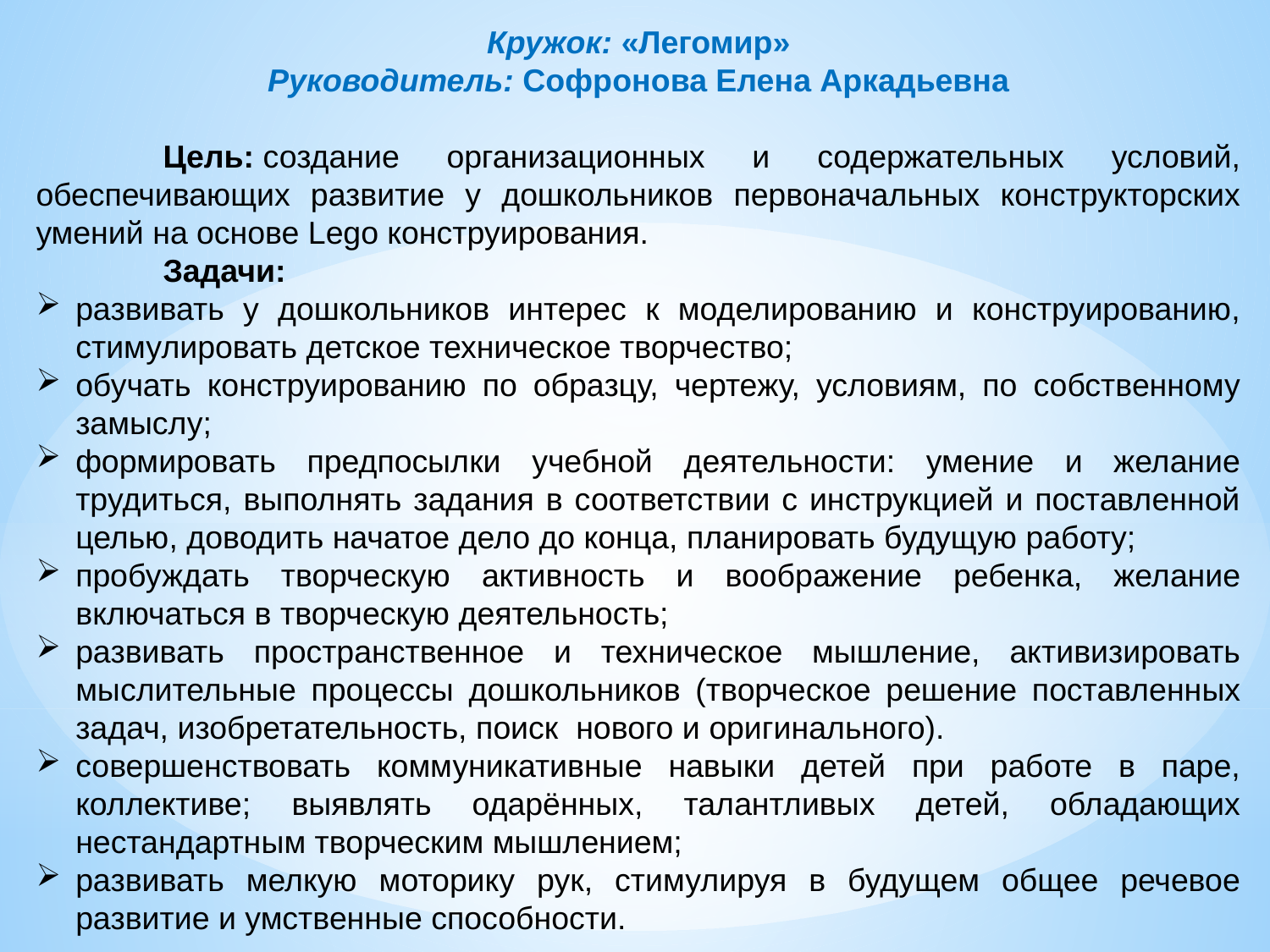

Кружок: «Легомир»
Руководитель: Софронова Елена Аркадьевна

	Цель: создание организационных и содержательных условий, обеспечивающих развитие у дошкольников первоначальных конструкторских умений на основе Lego конструирования.
	Задачи:
развивать у дошкольников интерес к моделированию и конструированию, стимулировать детское техническое творчество;
обучать конструированию по образцу, чертежу, условиям, по собственному замыслу;
формировать предпосылки учебной деятельности: умение и желание трудиться, выполнять задания в соответствии с инструкцией и поставленной целью, доводить начатое дело до конца, планировать будущую работу;
пробуждать творческую активность и воображение ребенка, желание включаться в творческую деятельность;
развивать пространственное и техническое мышление, активизировать мыслительные процессы дошкольников (творческое решение поставленных задач, изобретательность, поиск  нового и оригинального).
совершенствовать коммуникативные навыки детей при работе в паре, коллективе; выявлять одарённых, талантливых детей, обладающих нестандартным творческим мышлением;
развивать мелкую моторику рук, стимулируя в будущем общее речевое развитие и умственные способности.